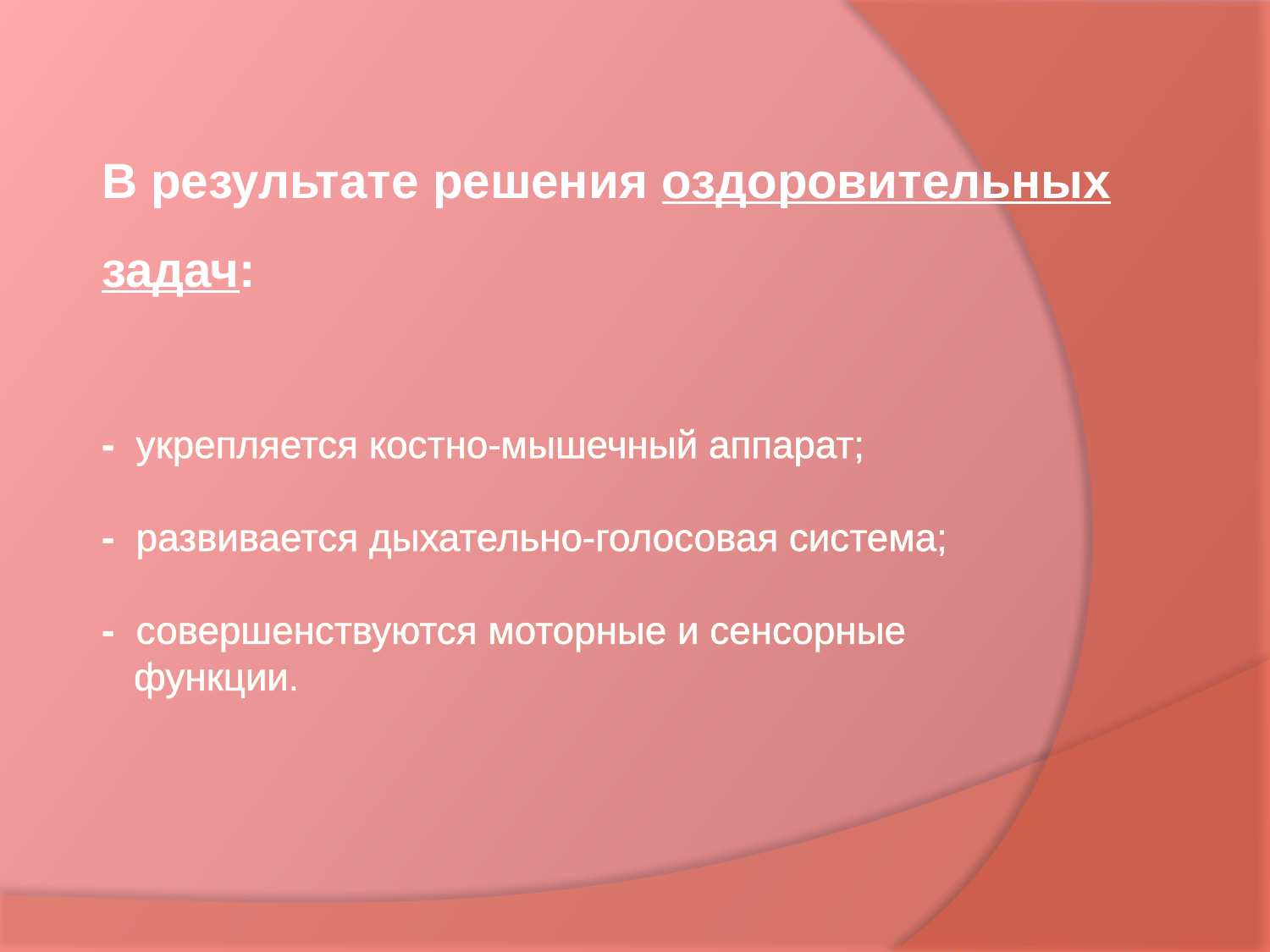

В результате решения оздоровительных задач:
# -  укрепляется костно-мышечный аппарат; -  развивается дыхательно-голосовая система; -  совершенствуются моторные и сенсорные функции.